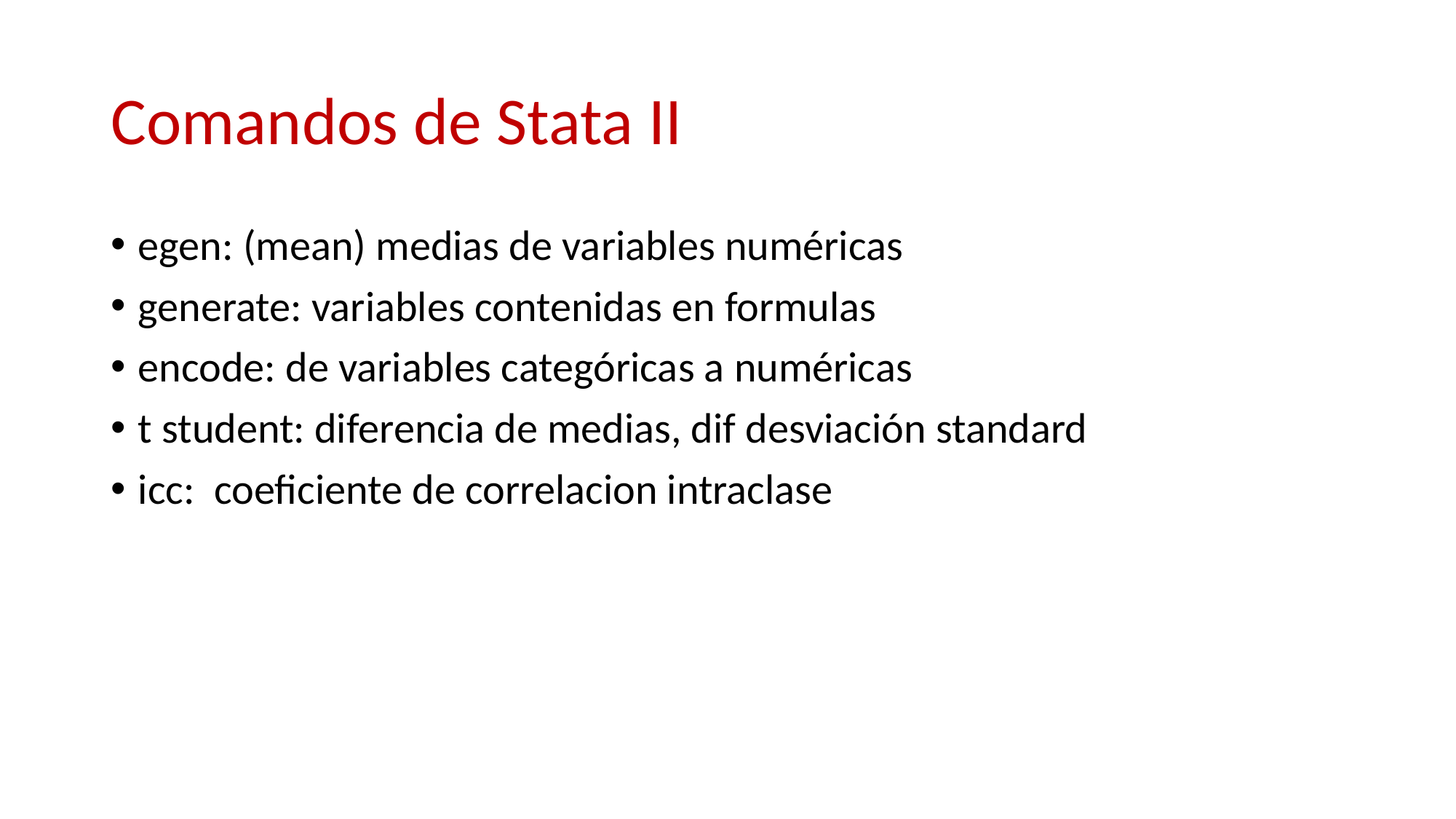

# Comandos de Stata II
egen: (mean) medias de variables numéricas
generate: variables contenidas en formulas
encode: de variables categóricas a numéricas
t student: diferencia de medias, dif desviación standard
icc:  coeficiente de correlacion intraclase